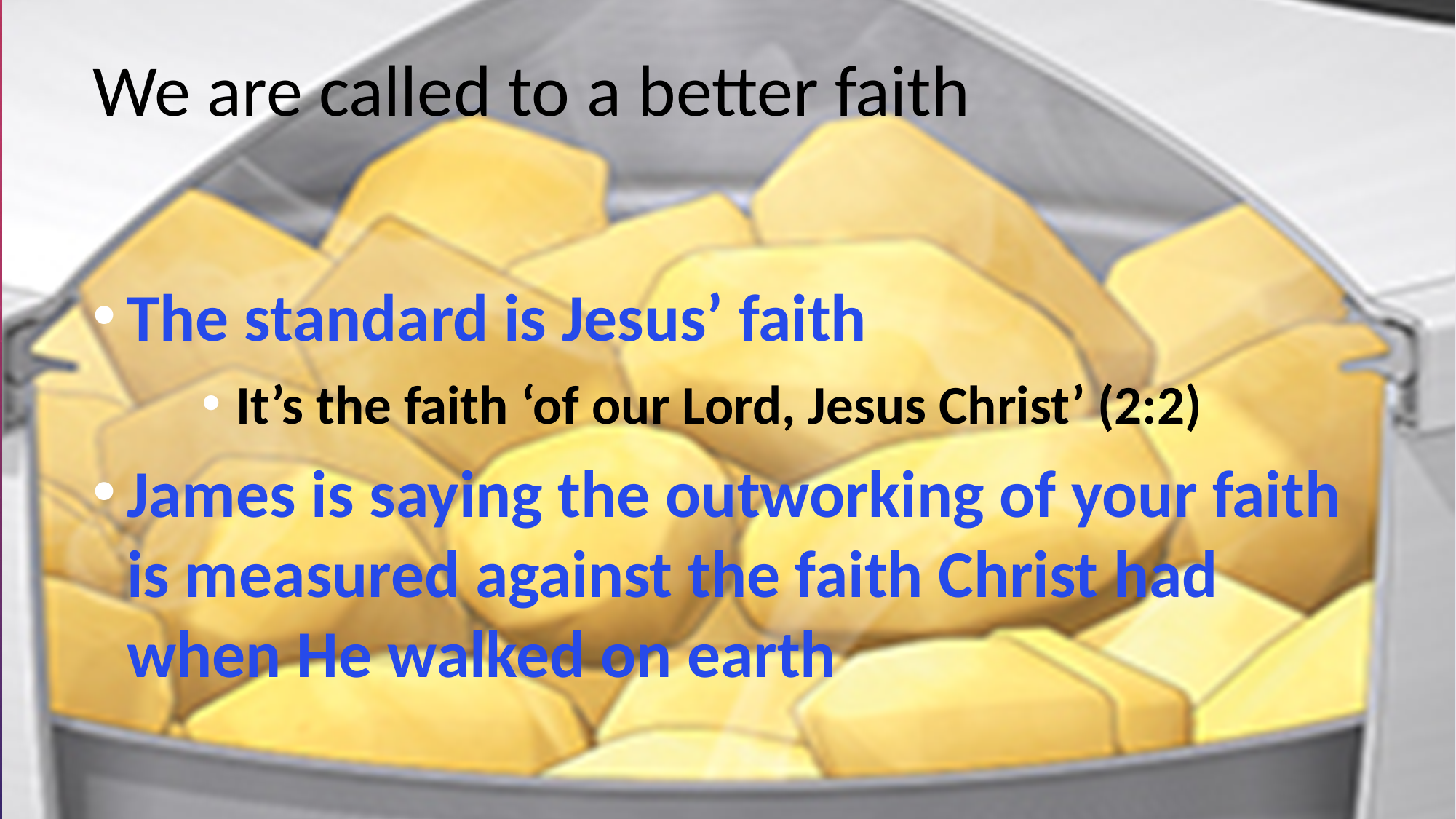

# We are called to a better faith
The standard is Jesus’ faith
It’s the faith ‘of our Lord, Jesus Christ’ (2:2)
James is saying the outworking of your faith is measured against the faith Christ had when He walked on earth